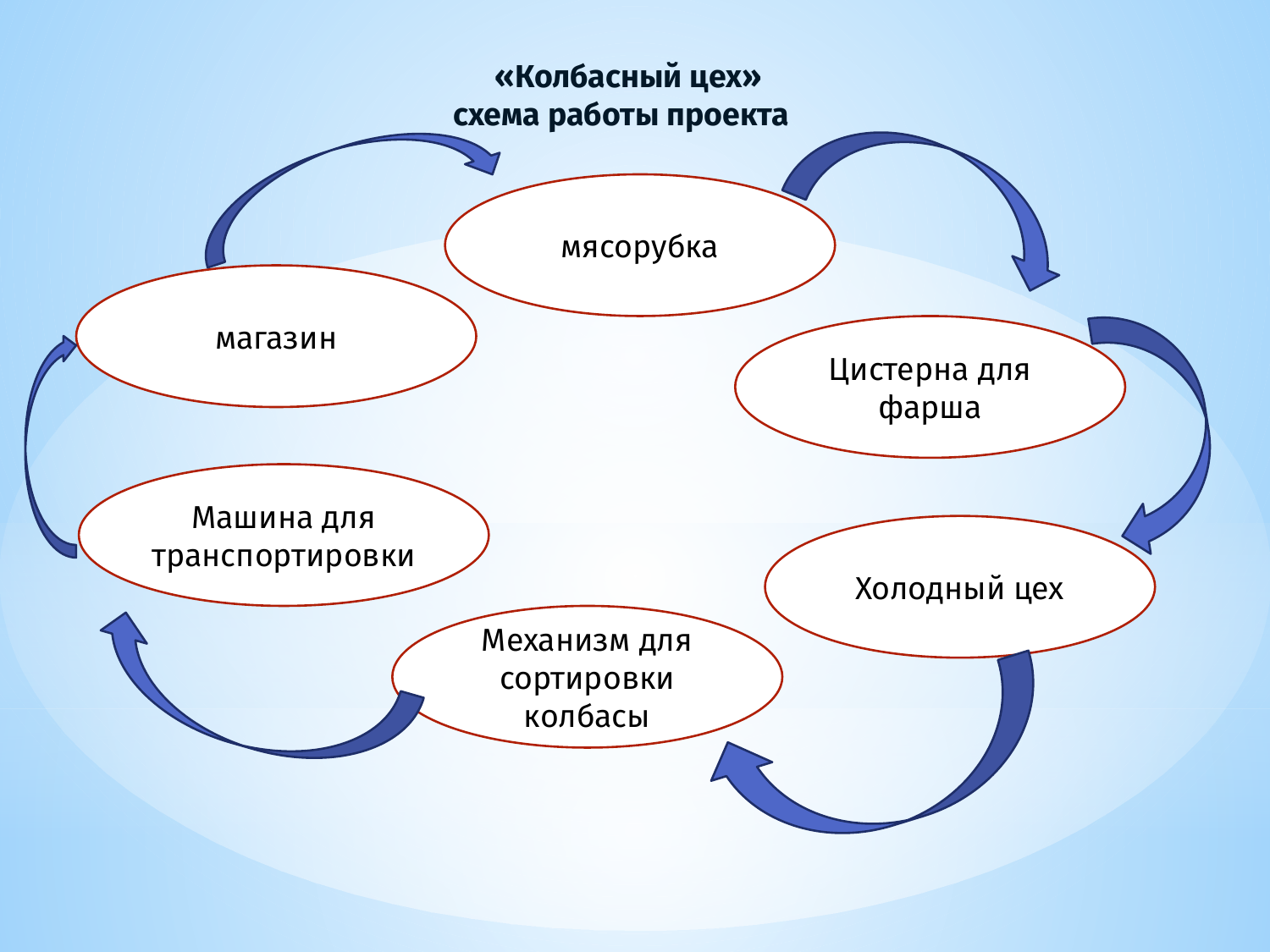

«Колбасный цех»
схема работы проекта

мясорубка
магазин
Цистерна для фарша

Машина для транспортировки
Холодный цех
Механизм для сортировки колбасы